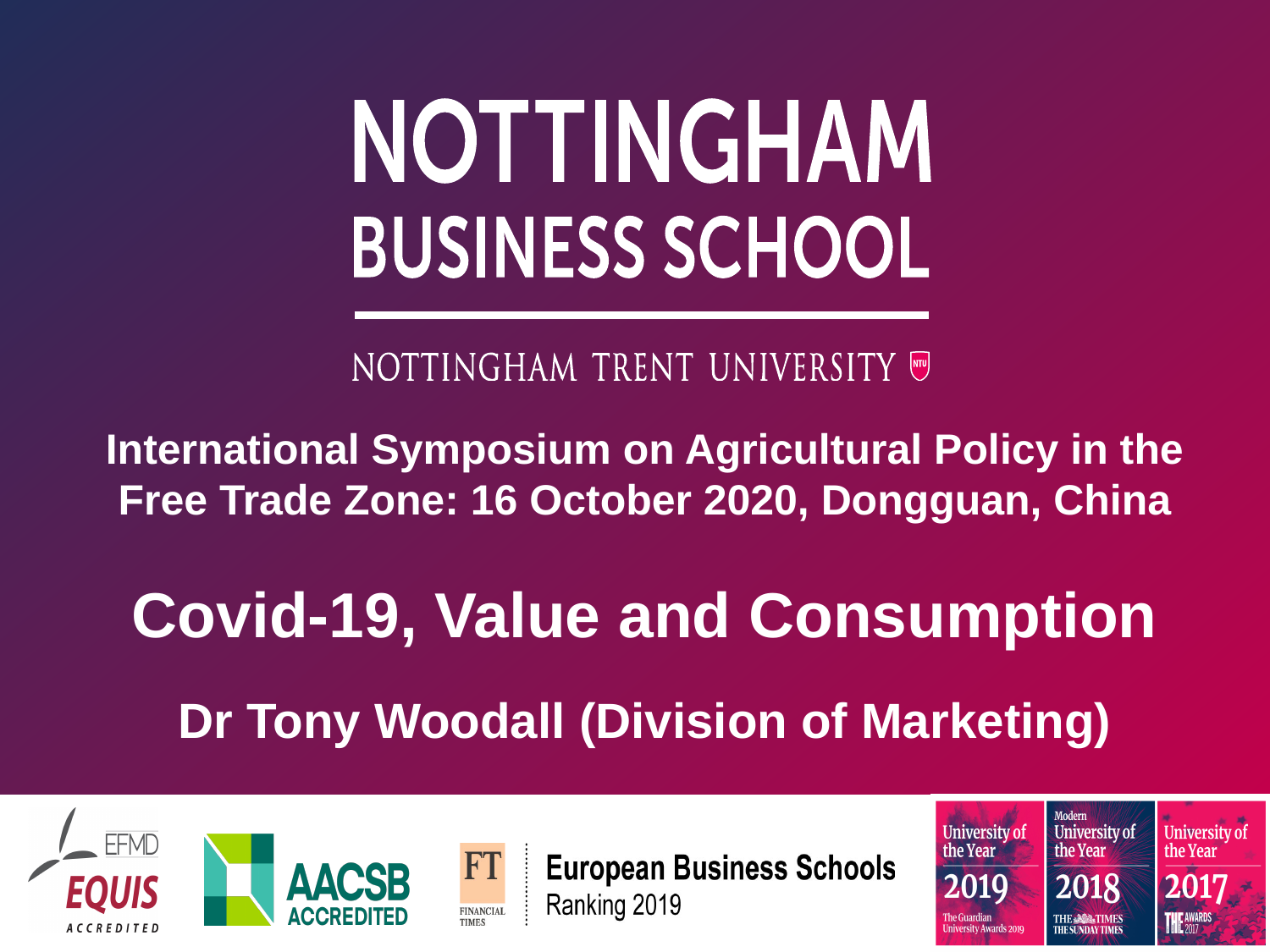

International Symposium on Agricultural Policy in the Free Trade Zone: 16 October 2020, Dongguan, China

Covid-19, Value and Consumption

Dr Tony Woodall (Division of Marketing)